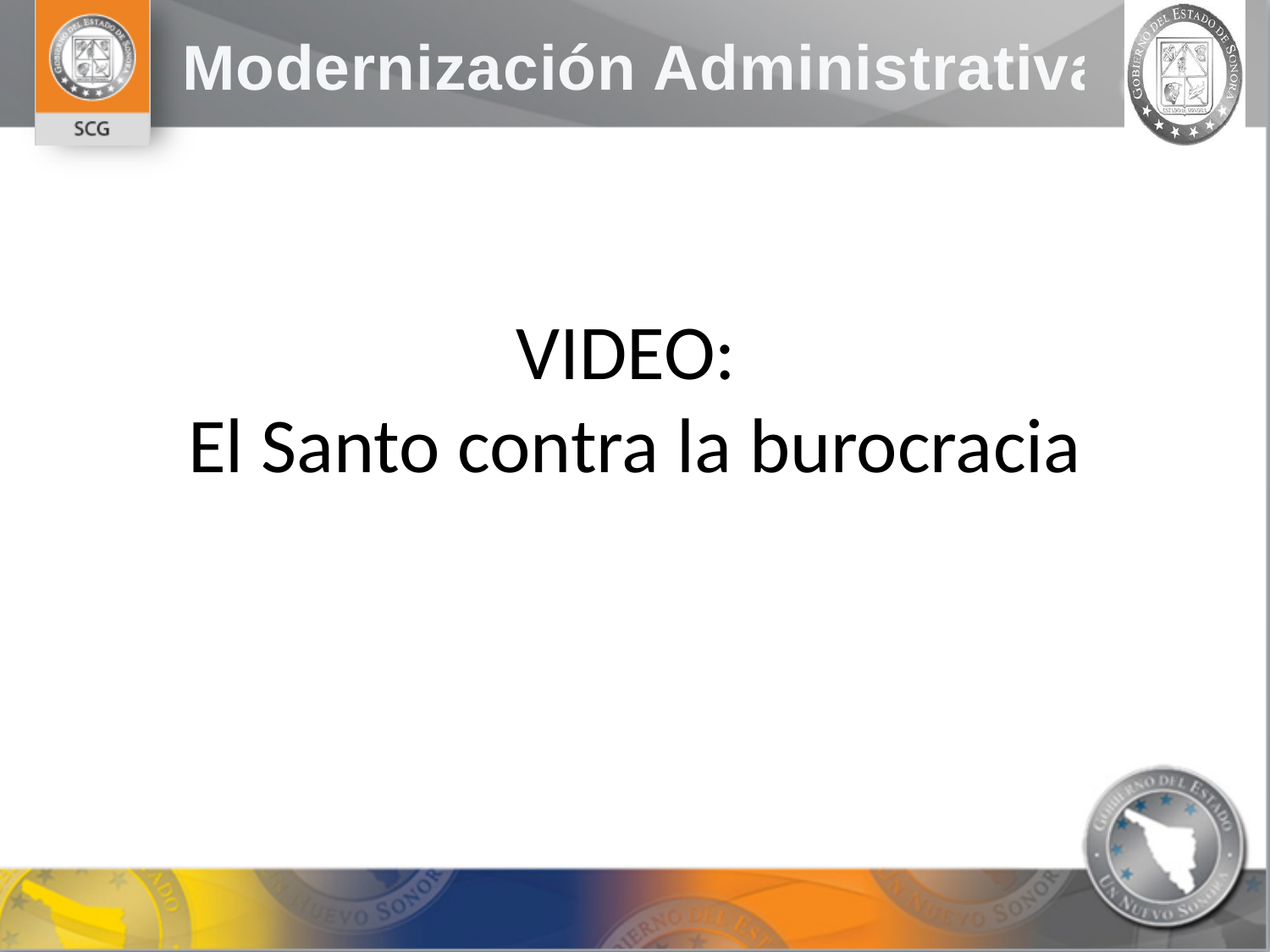

# VIDEO: El Santo contra la burocracia